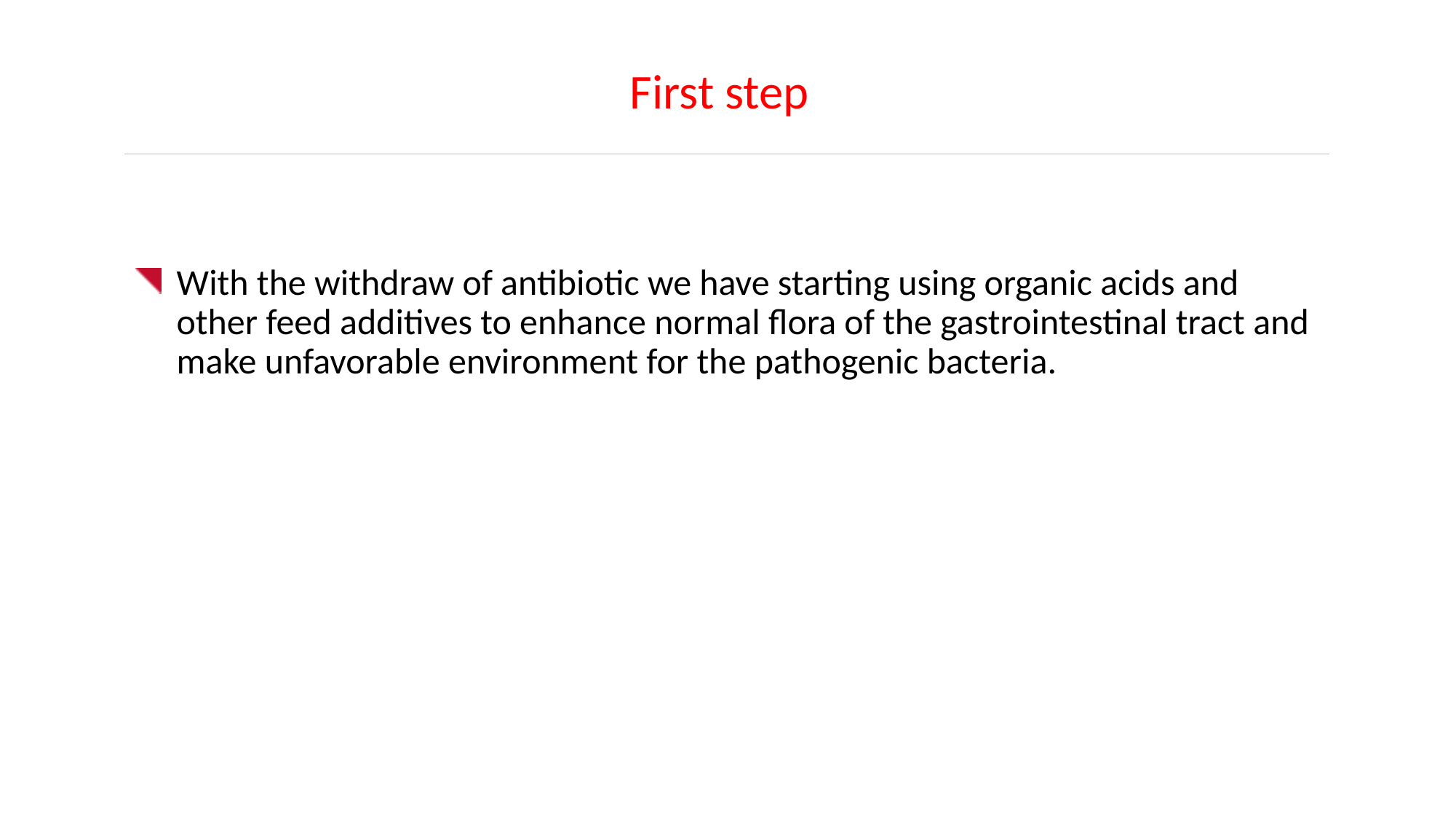

# First step
With the withdraw of antibiotic we have starting using organic acids and other feed additives to enhance normal flora of the gastrointestinal tract and make unfavorable environment for the pathogenic bacteria.